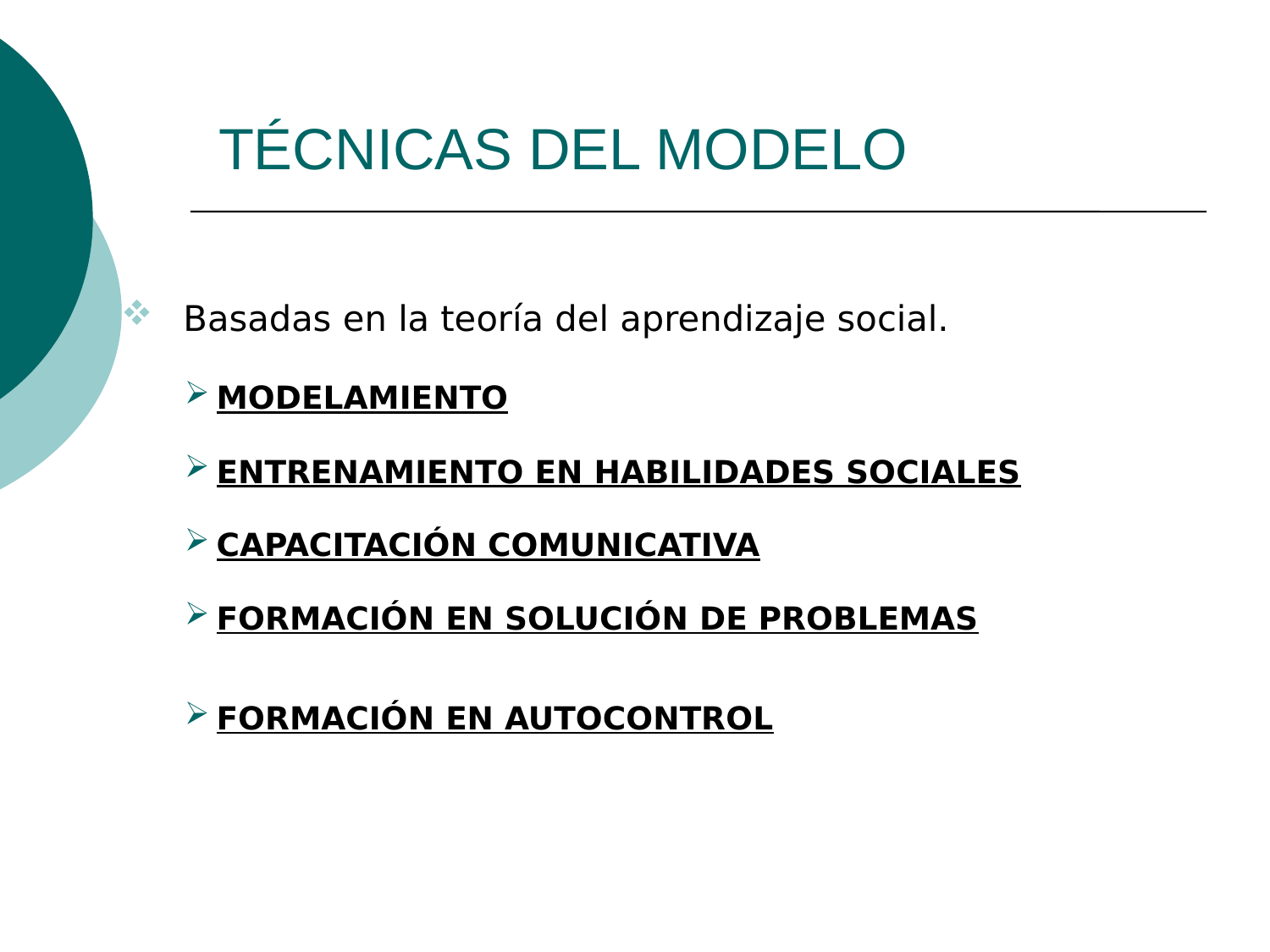

TÉCNICAS DEL MODELO

  Basadas en la teoría del aprendizaje social.

MODELAMIENTO

ENTRENAMIENTO EN HABILIDADES SOCIALES

CAPACITACIÓN COMUNICATIVA

FORMACIÓN EN SOLUCIÓN DE PROBLEMAS

FORMACIÓN EN AUTOCONTROL